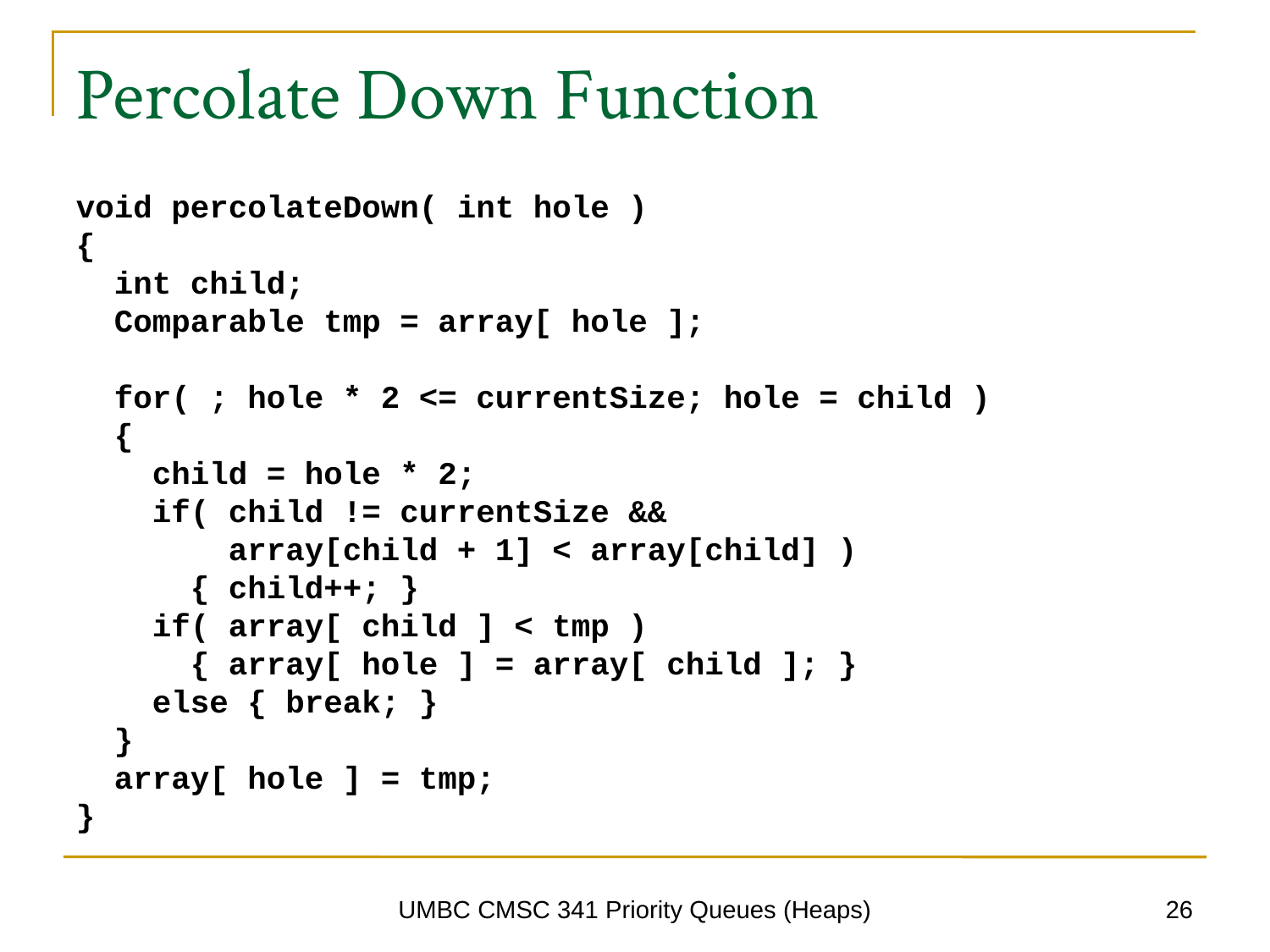

# Percolate Down Function
void percolateDown( int hole )
{
  int child;
  Comparable tmp = array[ hole ];

  for( ; hole * 2 <= currentSize; hole = child )
  {
    child = hole * 2;
    if( child != currentSize &&
        array[child + 1] < array[child] )
      { child++; }
    if( array[ child ] < tmp )
      { array[ hole ] = array[ child ]; }
    else { break; }
  }
  array[ hole ] = tmp;
}

26
UMBC CMSC 341 Priority Queues (Heaps)